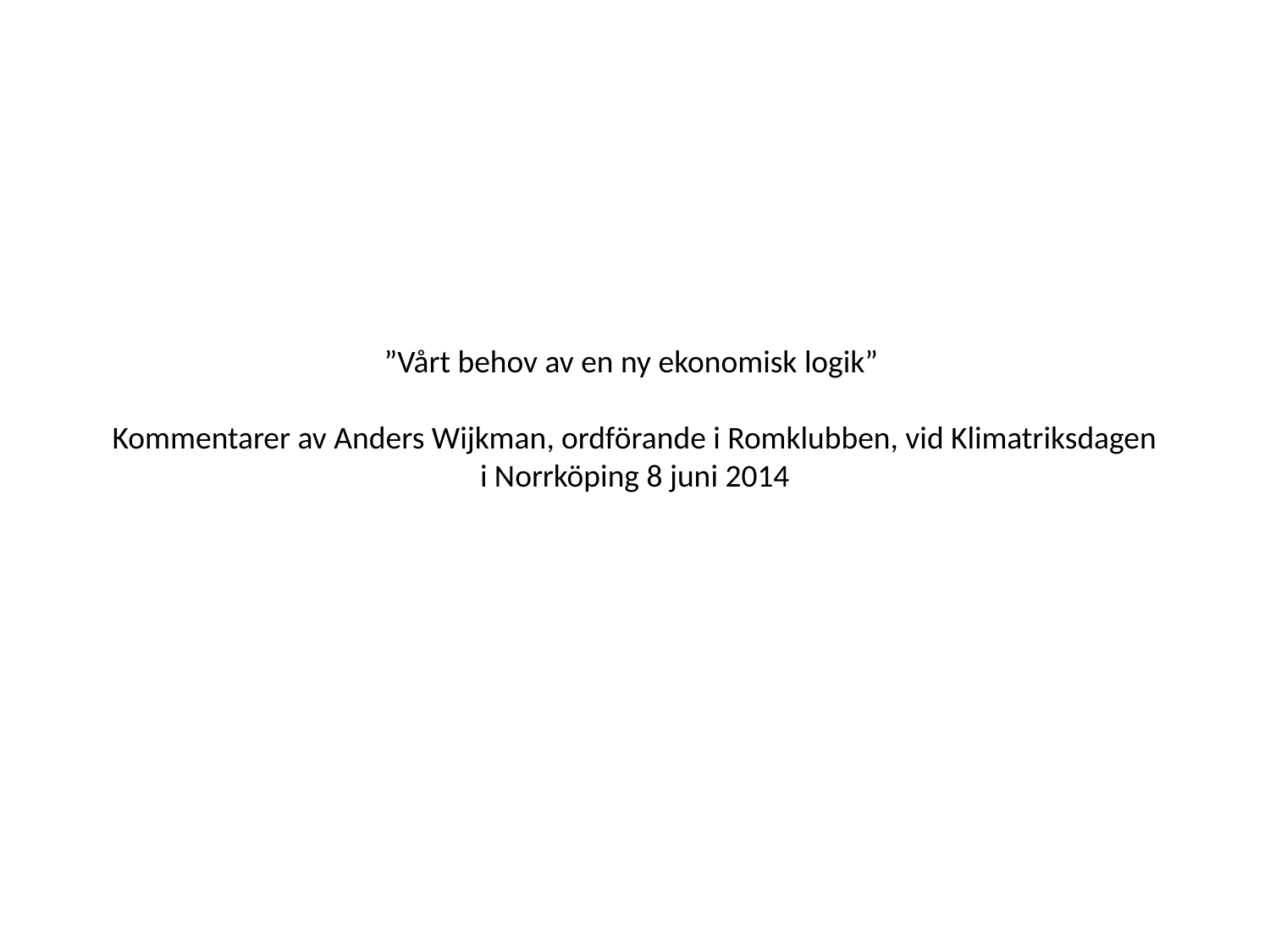

# ”Vårt behov av en ny ekonomisk logik” Kommentarer av Anders Wijkman, ordförande i Romklubben, vid Klimatriksdagen i Norrköping 8 juni 2014